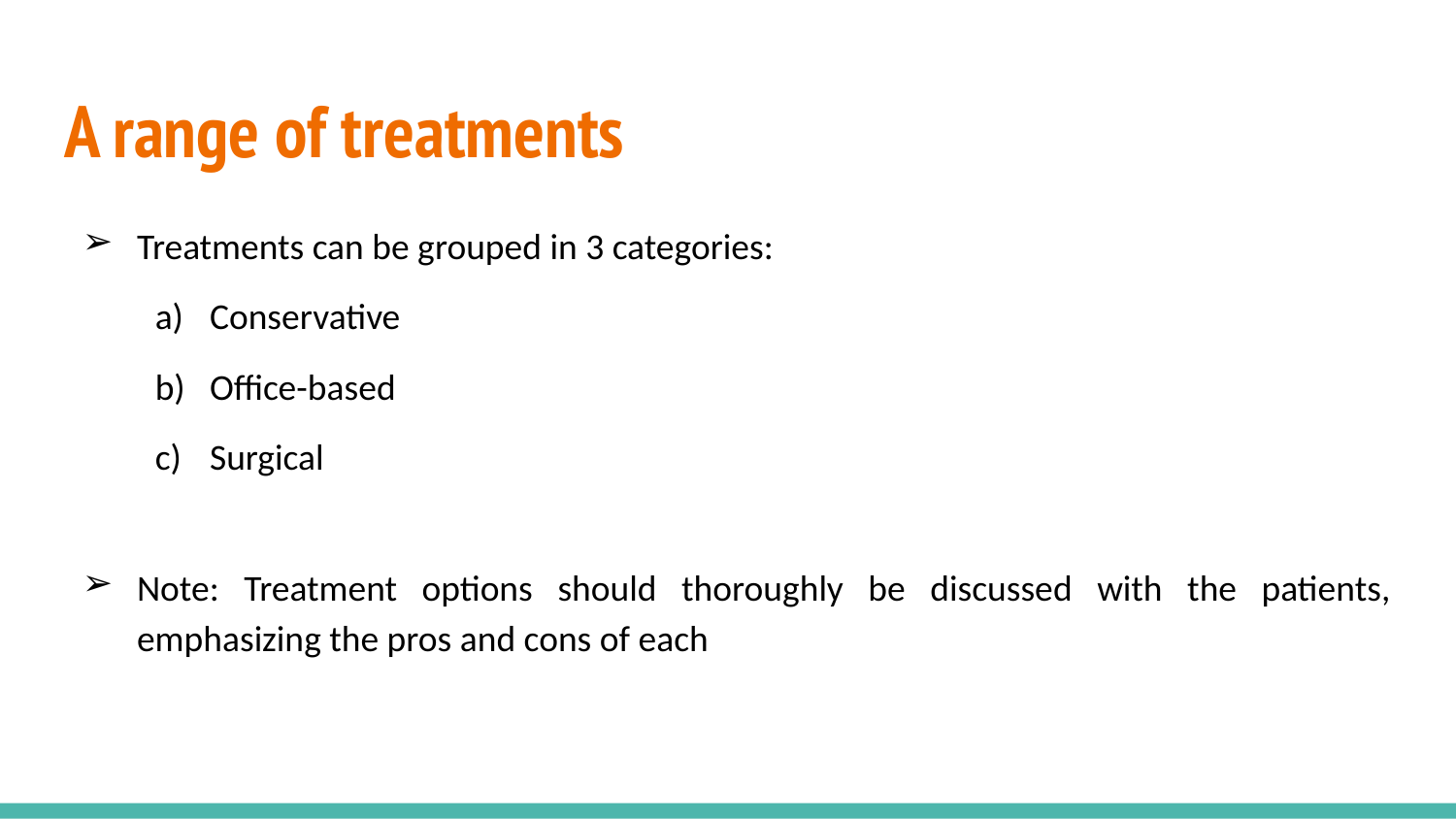

# A range of treatments
Treatments can be grouped in 3 categories:
Conservative
Office-based
Surgical

Note: Treatment options should thoroughly be discussed with the patients, emphasizing the pros and cons of each